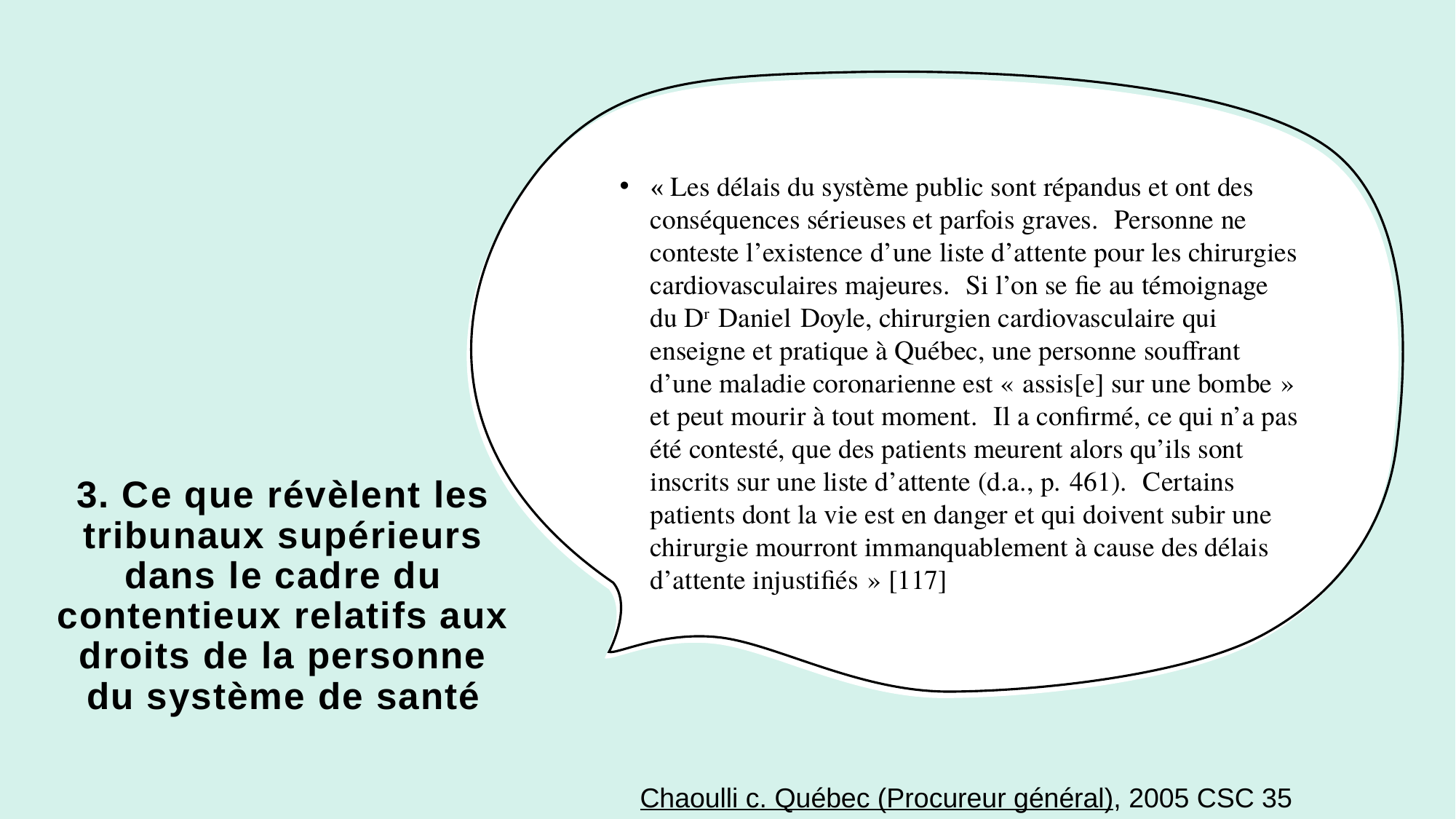

« Les délais du système public sont répandus et ont des conséquences sérieuses et parfois graves.  Personne ne conteste l’existence d’une liste d’attente pour les chirurgies cardiovasculaires majeures.  Si l’on se fie au témoignage du Dr Daniel Doyle, chirurgien cardiovasculaire qui enseigne et pratique à Québec, une personne souffrant d’une maladie coronarienne est « assis[e] sur une bombe » et peut mourir à tout moment.  Il a confirmé, ce qui n’a pas été contesté, que des patients meurent alors qu’ils sont inscrits sur une liste d’attente (d.a., p. 461).  Certains patients dont la vie est en danger et qui doivent subir une chirurgie mourront immanquablement à cause des délais d’attente injustifiés » [117]
# 3. Ce que révèlent les tribunaux supérieurs dans le cadre du contentieux relatifs aux droits de la personne du système de santé
Chaoulli c. Québec (Procureur général), 2005 CSC 35